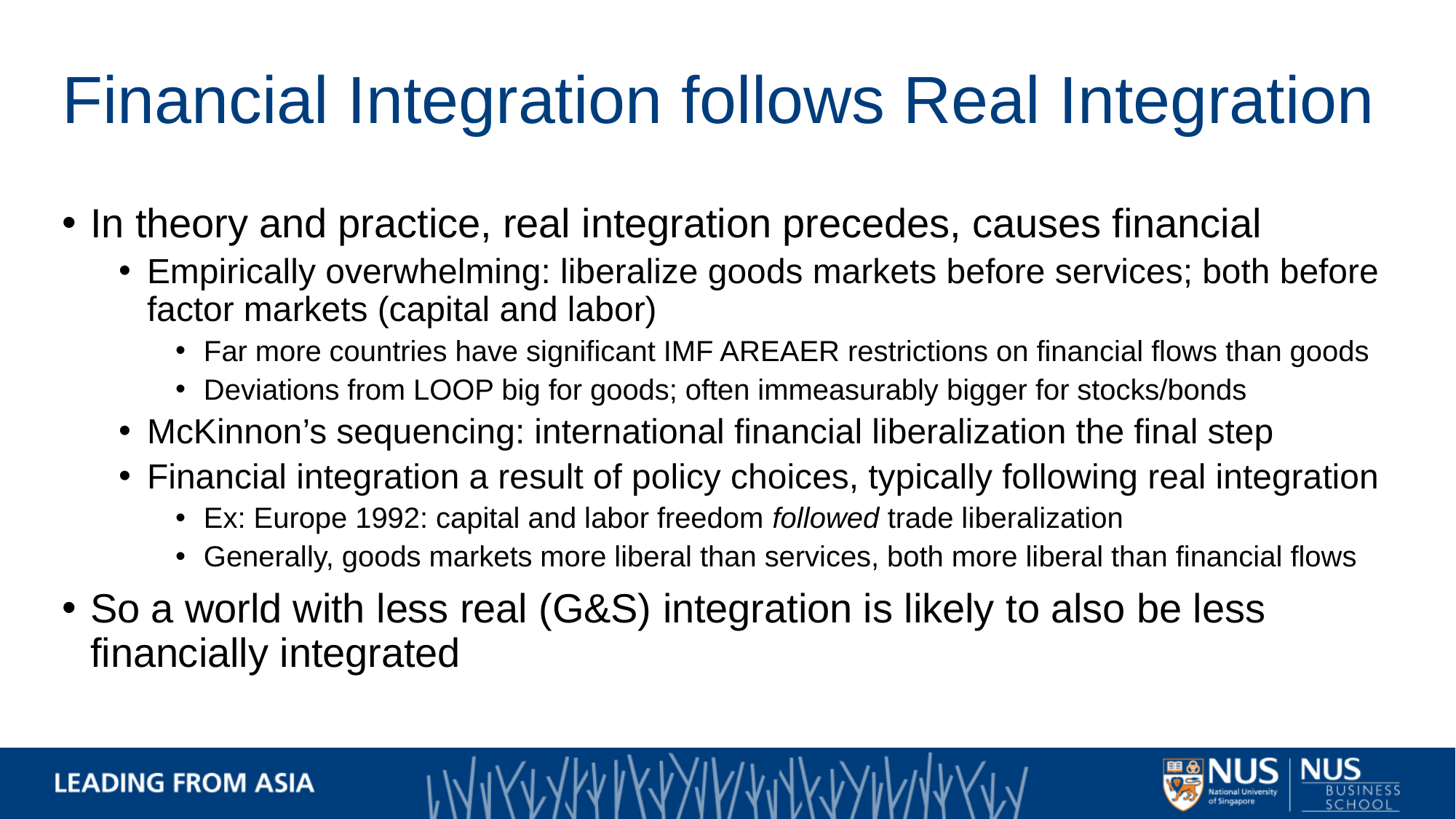

# Financial Integration follows Real Integration
In theory and practice, real integration precedes, causes financial
Empirically overwhelming: liberalize goods markets before services; both before factor markets (capital and labor)
Far more countries have significant IMF AREAER restrictions on financial flows than goods
Deviations from LOOP big for goods; often immeasurably bigger for stocks/bonds
McKinnon’s sequencing: international financial liberalization the final step
Financial integration a result of policy choices, typically following real integration
Ex: Europe 1992: capital and labor freedom followed trade liberalization
Generally, goods markets more liberal than services, both more liberal than financial flows
So a world with less real (G&S) integration is likely to also be less financially integrated